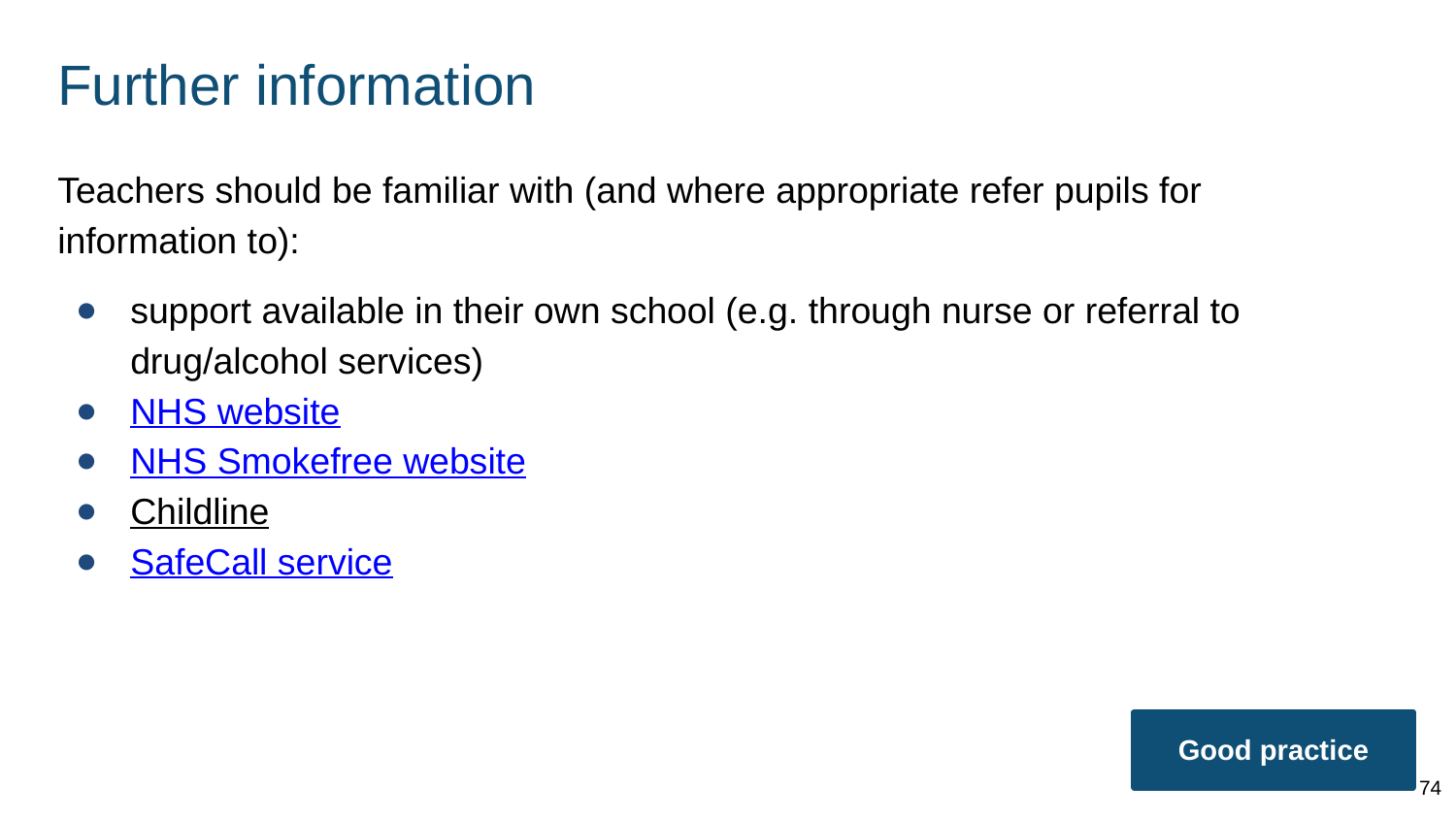

# Further information
Teachers should be familiar with (and where appropriate refer pupils for information to):
support available in their own school (e.g. through nurse or referral to drug/alcohol services)
NHS website
NHS Smokefree website
Childline
SafeCall service

Good practice
74